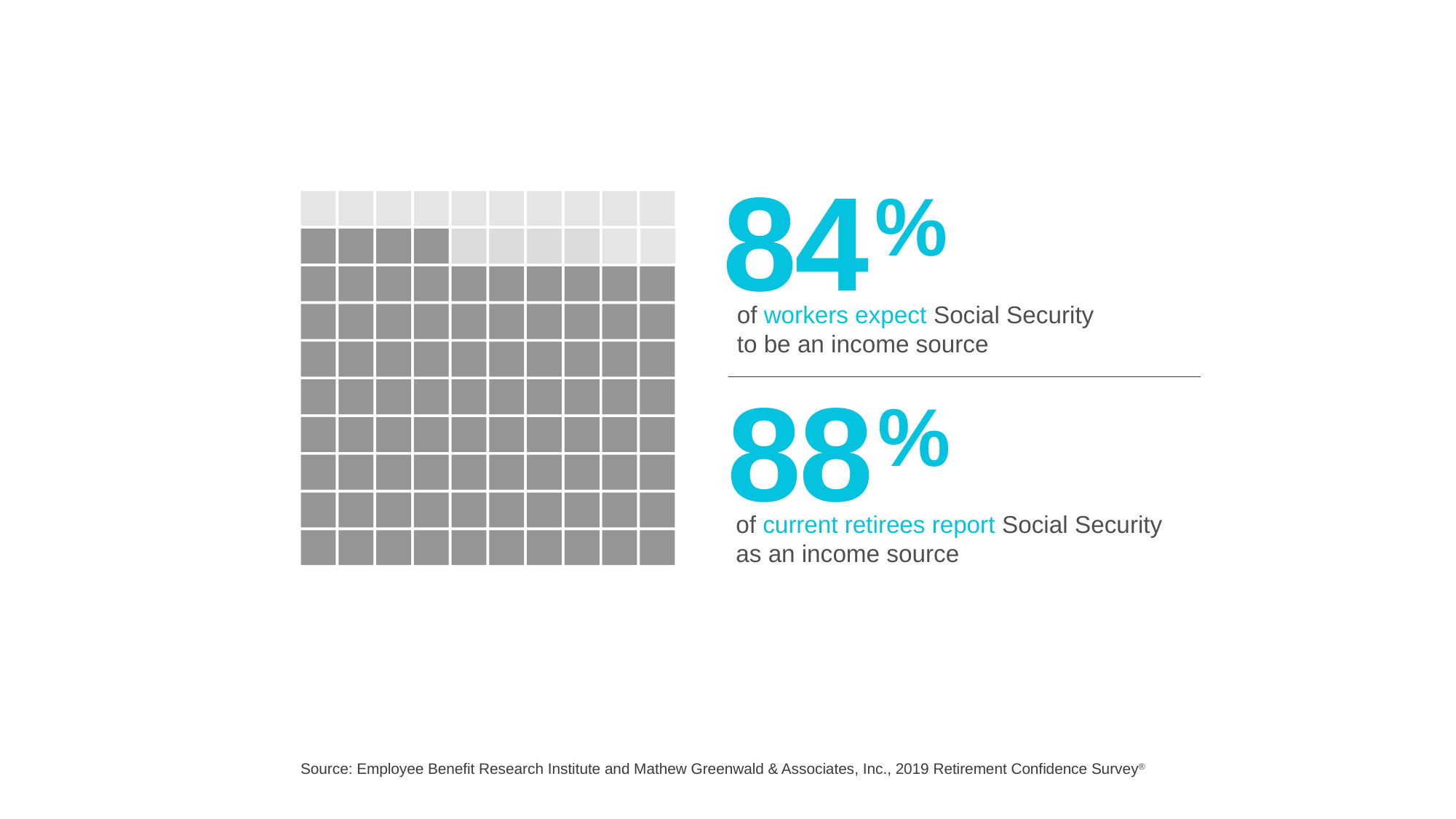

84
%

of workers expect Social Security to be an income source
88
%
of current retirees report Social Security as an income source
Source: Employee Benefit Research Institute and Mathew Greenwald & Associates, Inc., 2019 Retirement Confidence Survey®